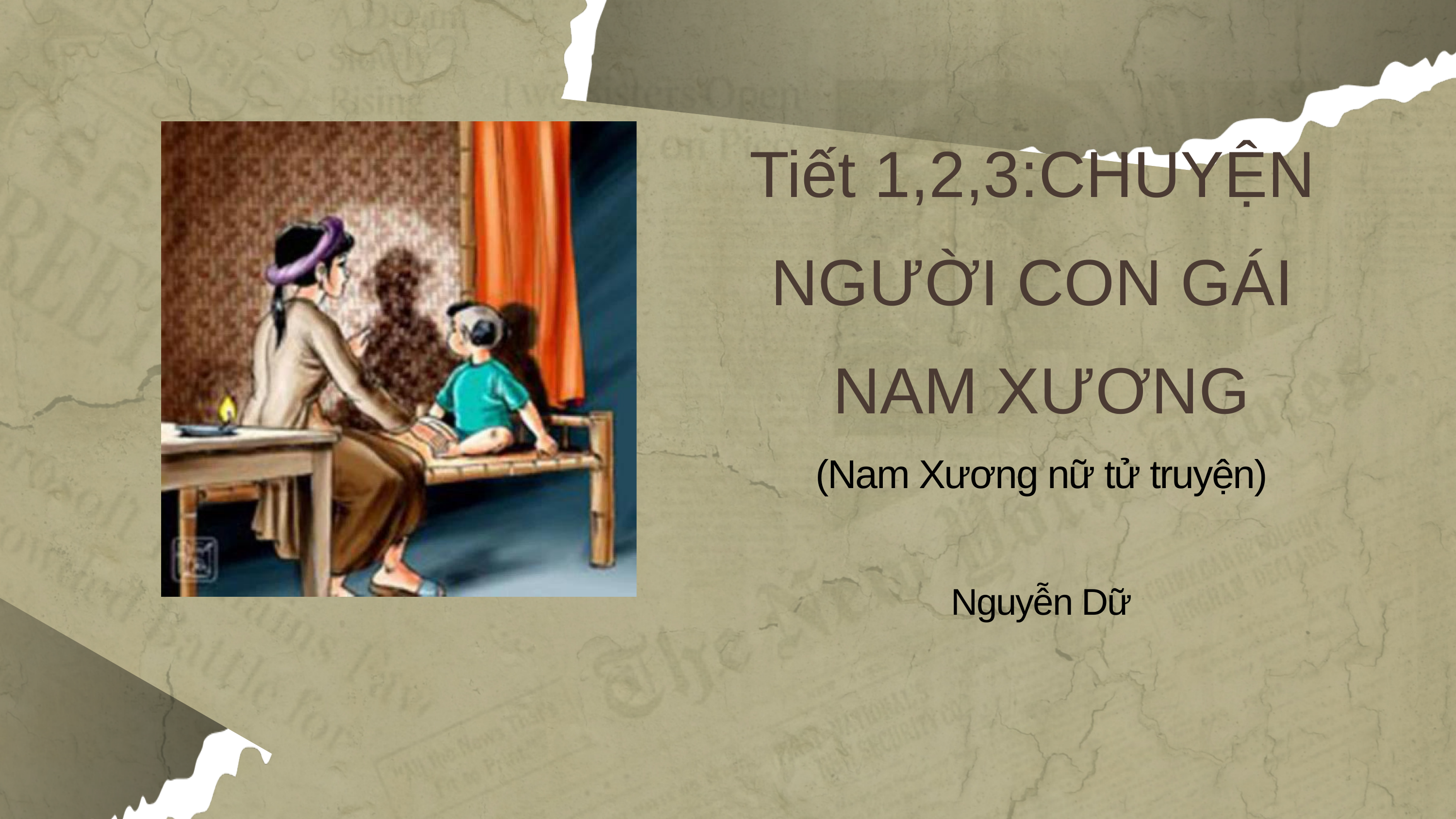

Tiết 1,2,3:CHUYỆN
NGƯỜI CON GÁI
NAM XƯƠNG

(Nam Xương nữ tử truyện)

Nguyễn Dữ